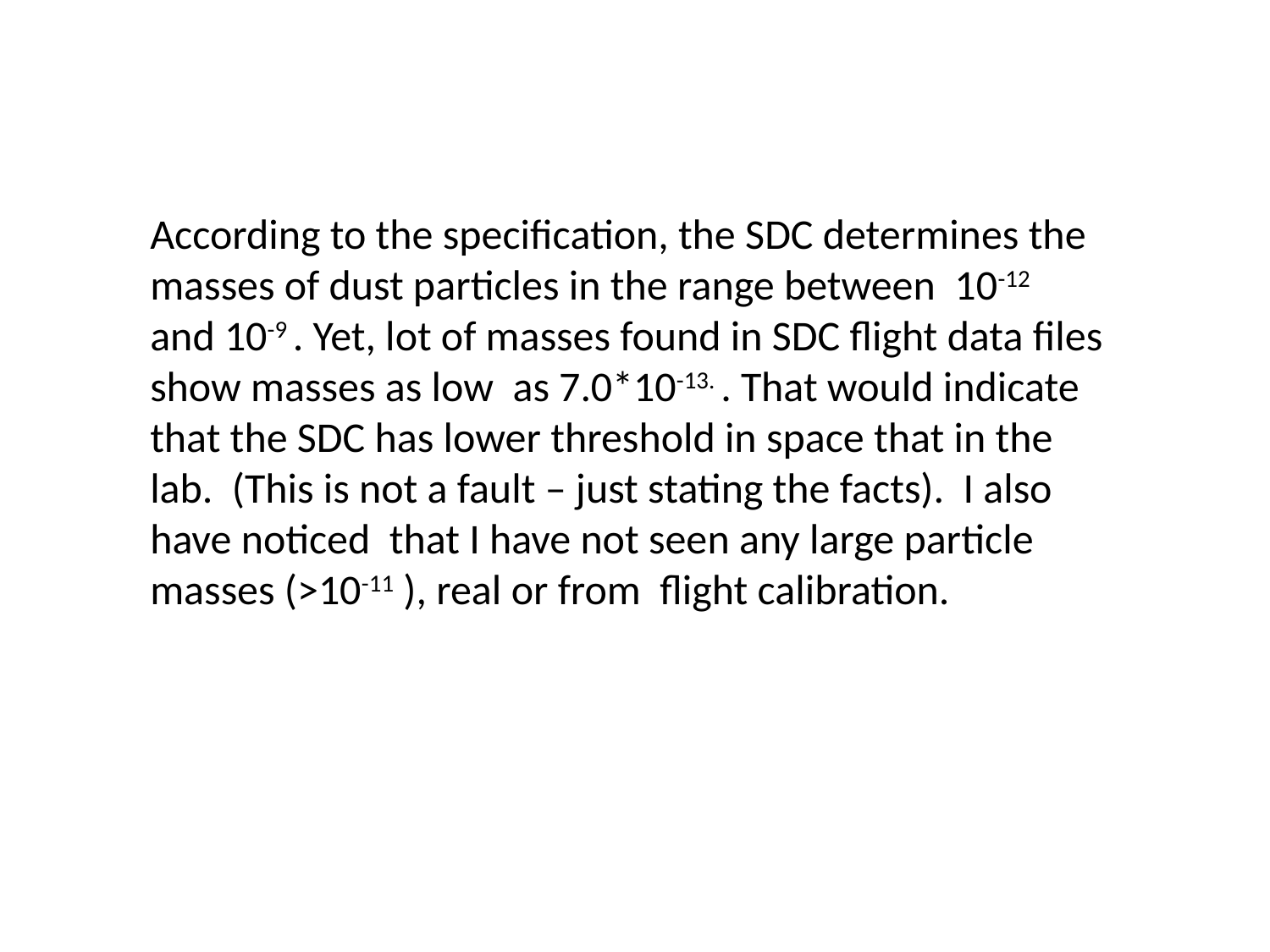

According to the specification, the SDC determines the masses of dust particles in the range between  10-12
and 10-9 . Yet, lot of masses found in SDC flight data files show masses as low  as 7.0*10-13. . That would indicate that the SDC has lower threshold in space that in the lab.  (This is not a fault – just stating the facts).  I also  have noticed  that I have not seen any large particle masses (>10-11 ), real or from  flight calibration.